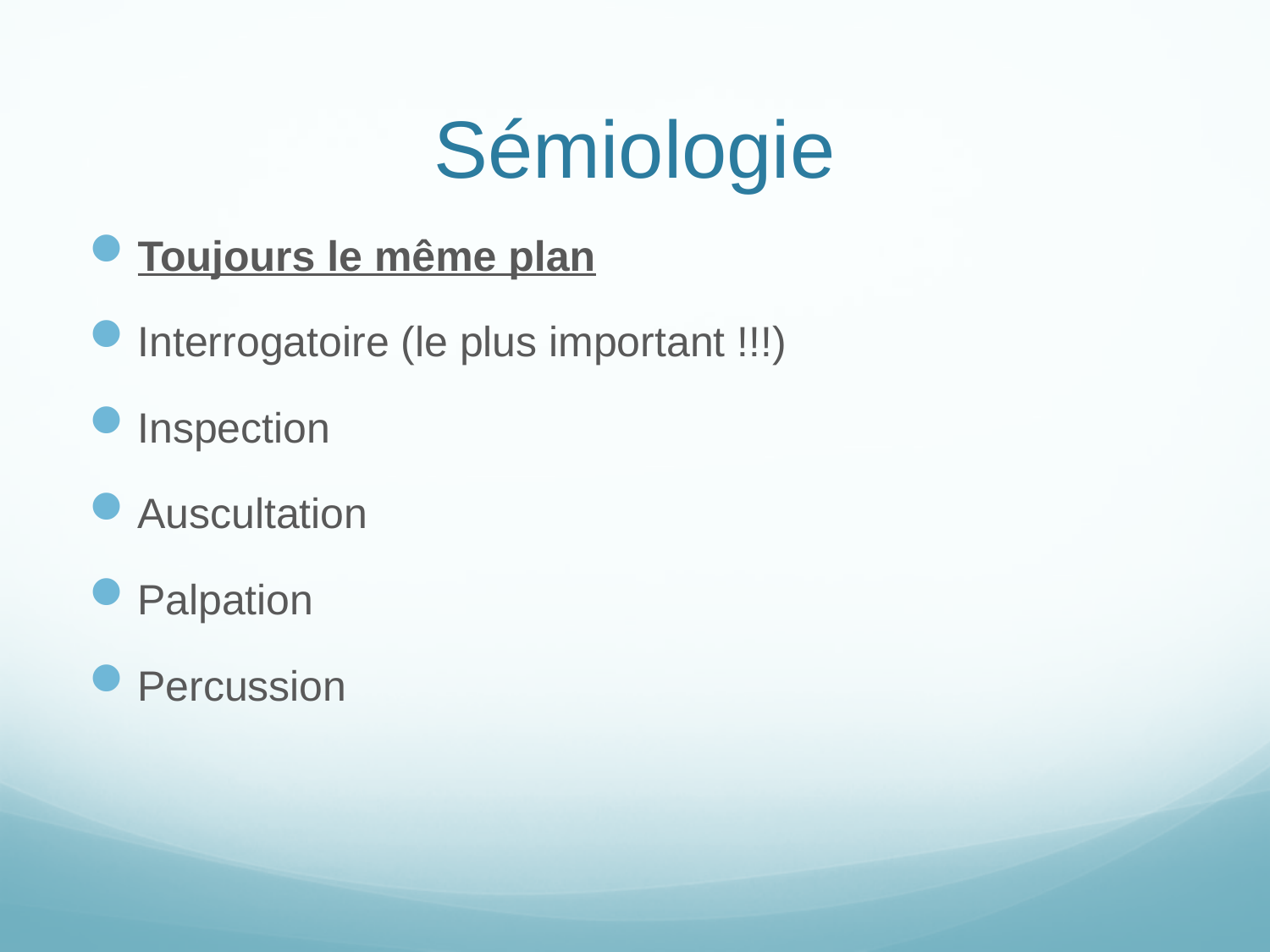

# Sémiologie
Toujours le même plan
Interrogatoire (le plus important !!!)
Inspection
Auscultation
Palpation
Percussion